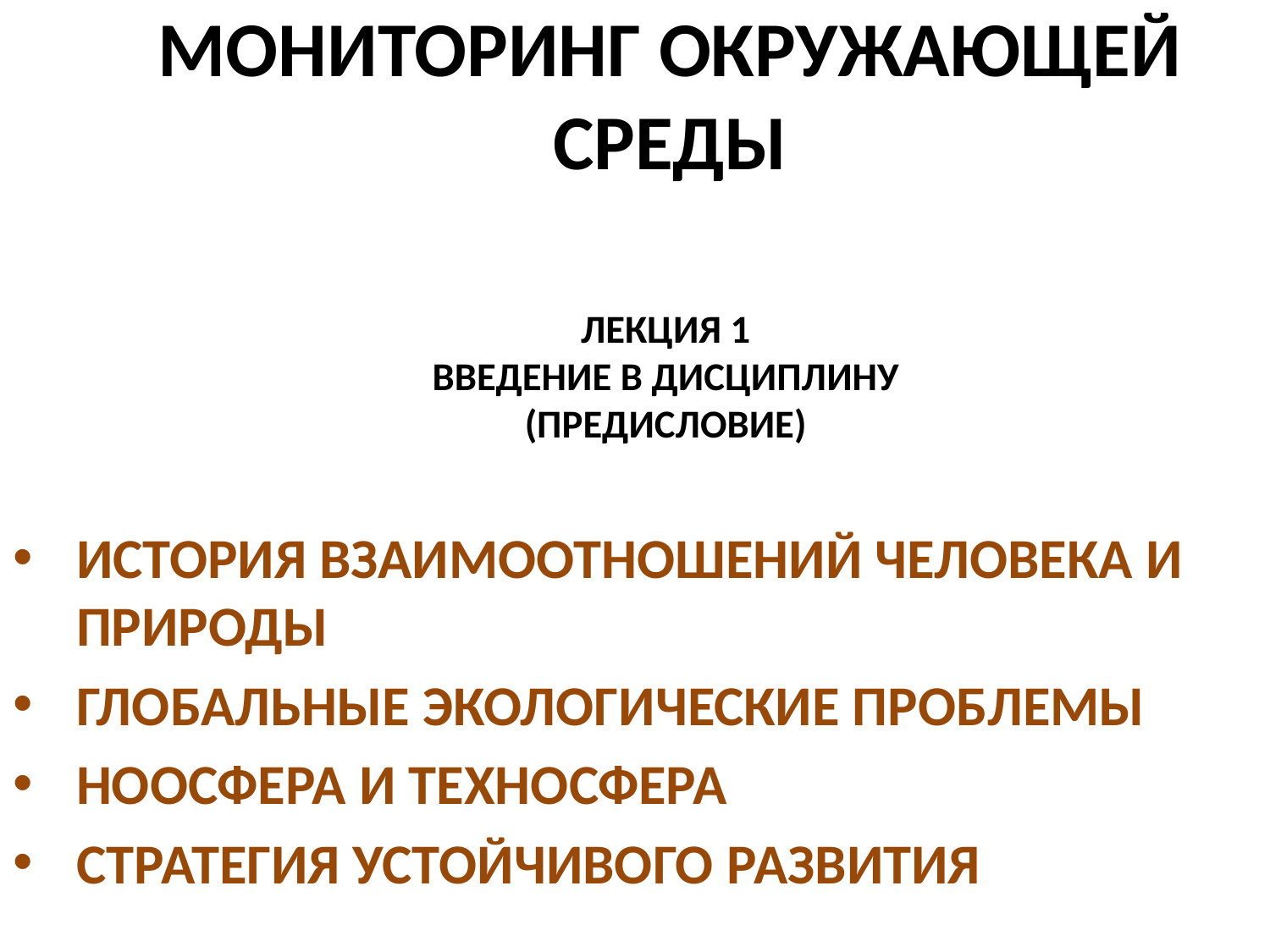

МОНИТОРИНГ ОКРУЖАЮЩЕЙ СРЕДЫ

# ЛЕКЦИЯ 1 ВВЕДЕНИЕ В ДИСЦИПЛИНУ (ПРЕДИСЛОВИЕ)
ИСТОРИЯ ВЗАИМООТНОШЕНИЙ ЧЕЛОВЕКА И ПРИРОДЫ
ГЛОБАЛЬНЫЕ ЭКОЛОГИЧЕСКИЕ ПРОБЛЕМЫ
НООСФЕРА И ТЕХНОСФЕРА
СТРАТЕГИЯ УСТОЙЧИВОГО РАЗВИТИЯ